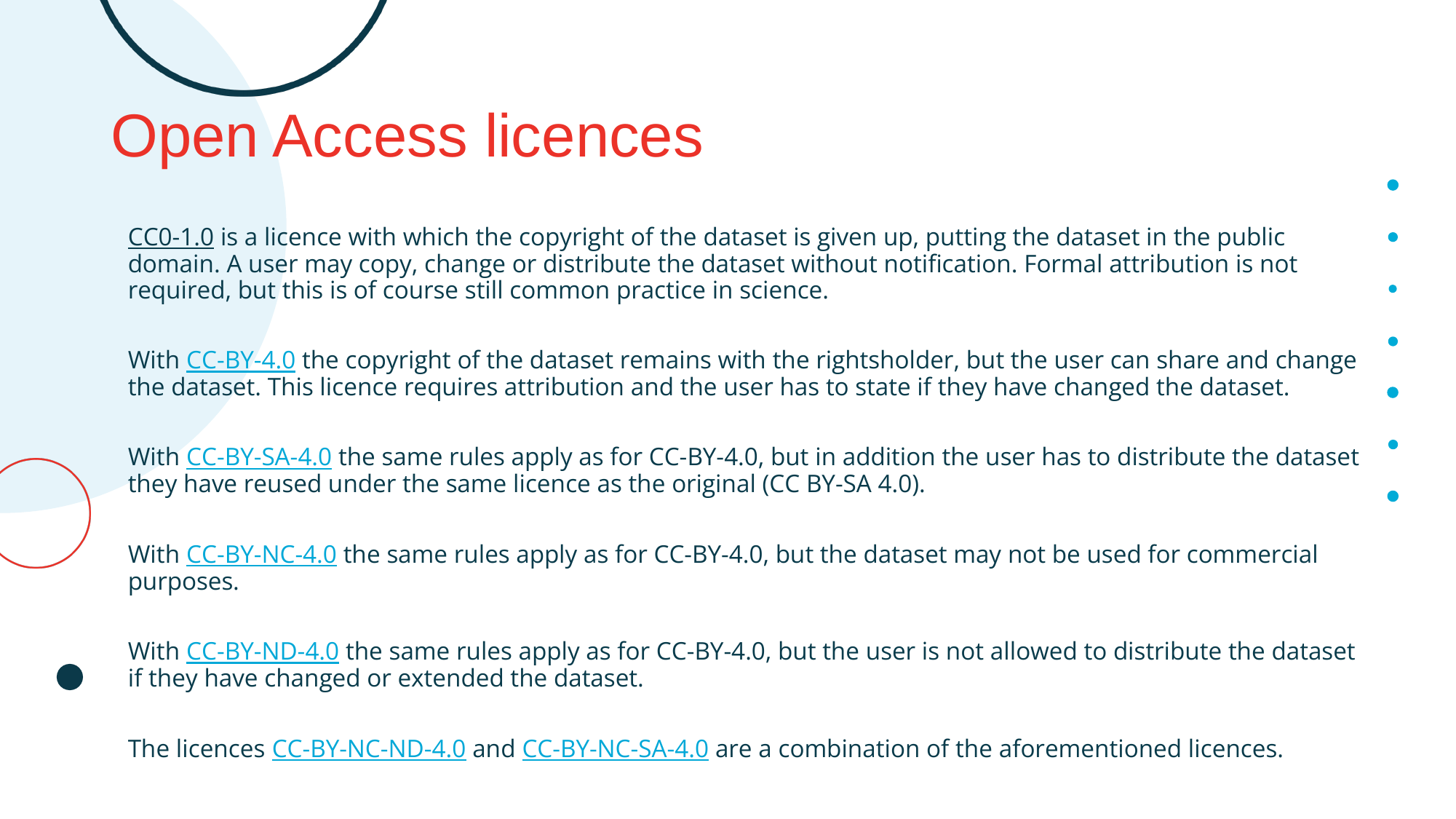

# Open Access licences
CC0-1.0 is a licence with which the copyright of the dataset is given up, putting the dataset in the public domain. A user may copy, change or distribute the dataset without notification. Formal attribution is not required, but this is of course still common practice in science.
With CC-BY-4.0 the copyright of the dataset remains with the rightsholder, but the user can share and change the dataset. This licence requires attribution and the user has to state if they have changed the dataset.
With CC-BY-SA-4.0 the same rules apply as for CC-BY-4.0, but in addition the user has to distribute the dataset they have reused under the same licence as the original (CC BY-SA 4.0).
With CC-BY-NC-4.0 the same rules apply as for CC-BY-4.0, but the dataset may not be used for commercial purposes.
With CC-BY-ND-4.0 the same rules apply as for CC-BY-4.0, but the user is not allowed to distribute the dataset if they have changed or extended the dataset.
The licences CC-BY-NC-ND-4.0 and CC-BY-NC-SA-4.0 are a combination of the aforementioned licences.